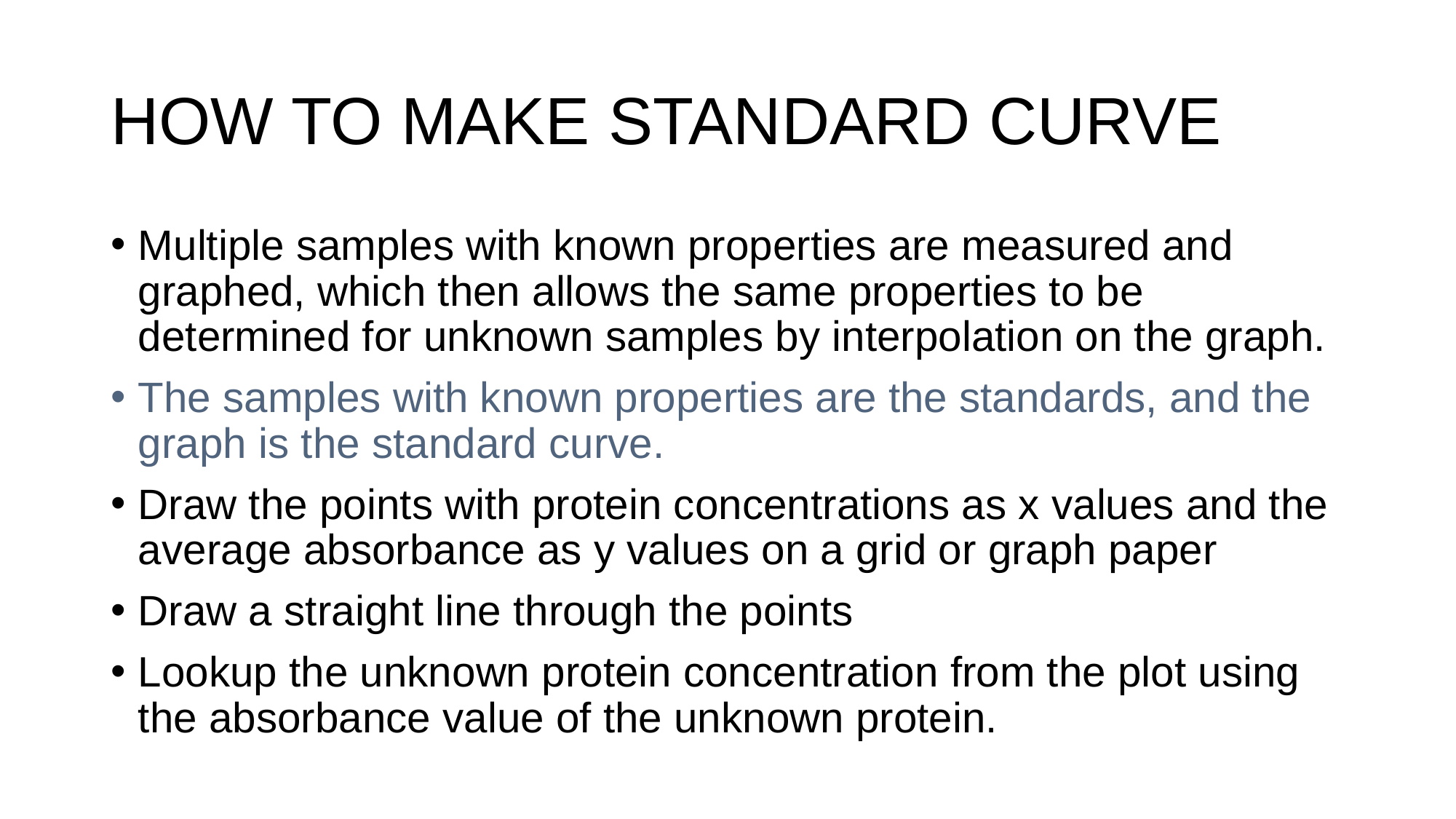

# HOW TO MAKE STANDARD CURVE
Multiple samples with known properties are measured and graphed, which then allows the same properties to be determined for unknown samples by interpolation on the graph.
The samples with known properties are the standards, and the graph is the standard curve.
Draw the points with protein concentrations as x values and the average absorbance as y values on a grid or graph paper
Draw a straight line through the points
Lookup the unknown protein concentration from the plot using the absorbance value of the unknown protein.